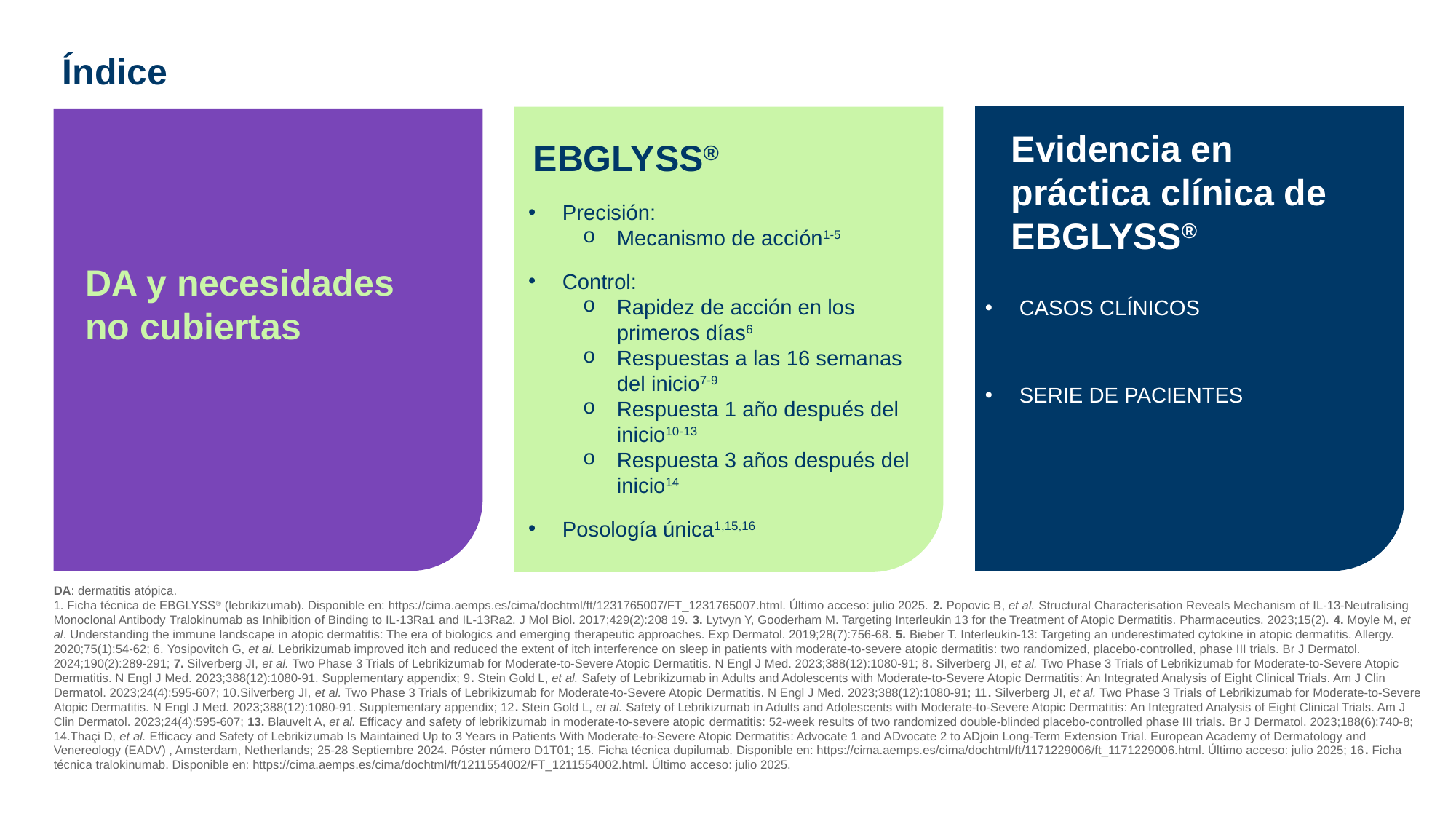

# Índice

Evidencia en práctica clínica de EBGLYSS®
EBGLYSS®
Precisión:
Mecanismo de acción1-5
Control:
Rapidez de acción en los primeros días6
Respuestas a las 16 semanas del inicio7-9
Respuesta 1 año después del inicio10-13
Respuesta 3 años después del inicio14
Posología única1,15,16
DA y necesidades no cubiertas
CASOS CLÍNICOS

SERIE DE PACIENTES
DA: dermatitis atópica.
1. Ficha técnica de EBGLYSS® (lebrikizumab). Disponible en: https://cima.aemps.es/cima/dochtml/ft/1231765007/FT_1231765007.html. Último acceso: julio 2025. 2. Popovic B, et al. Structural Characterisation Reveals Mechanism of IL-13-Neutralising Monoclonal Antibody Tralokinumab as Inhibition of Binding to IL-13Ra1 and IL-13Ra2. J Mol Biol. 2017;429(2):208 19. 3. Lytvyn Y, Gooderham M. Targeting Interleukin 13 for the Treatment of Atopic Dermatitis. Pharmaceutics. 2023;15(2). 4. Moyle M, et al. Understanding the immune landscape in atopic dermatitis: The era of biologics and emerging therapeutic approaches. Exp Dermatol. 2019;28(7):756-68. 5. Bieber T. Interleukin-13: Targeting an underestimated cytokine in atopic dermatitis. Allergy. 2020;75(1):54-62; 6. Yosipovitch G, et al. Lebrikizumab improved itch and reduced the extent of itch interference on sleep in patients with moderate-to-severe atopic dermatitis: two randomized, placebo-controlled, phase III trials. Br J Dermatol. 2024;190(2):289-291; 7. Silverberg JI, et al. Two Phase 3 Trials of Lebrikizumab for Moderate-to-Severe Atopic Dermatitis. N Engl J Med. 2023;388(12):1080-91; 8. Silverberg JI, et al. Two Phase 3 Trials of Lebrikizumab for Moderate-to-Severe Atopic Dermatitis. N Engl J Med. 2023;388(12):1080-91. Supplementary appendix; 9. Stein Gold L, et al. Safety of Lebrikizumab in Adults and Adolescents with Moderate-to-Severe Atopic Dermatitis: An Integrated Analysis of Eight Clinical Trials. Am J Clin Dermatol. 2023;24(4):595-607; 10.Silverberg JI, et al. Two Phase 3 Trials of Lebrikizumab for Moderate-to-Severe Atopic Dermatitis. N Engl J Med. 2023;388(12):1080-91; 11. Silverberg JI, et al. Two Phase 3 Trials of Lebrikizumab for Moderate-to-Severe Atopic Dermatitis. N Engl J Med. 2023;388(12):1080-91. Supplementary appendix; 12. Stein Gold L, et al. Safety of Lebrikizumab in Adults and Adolescents with Moderate-to-Severe Atopic Dermatitis: An Integrated Analysis of Eight Clinical Trials. Am J Clin Dermatol. 2023;24(4):595-607; 13. Blauvelt A, et al. Efficacy and safety of lebrikizumab in moderate-to-severe atopic dermatitis: 52-week results of two randomized double-blinded placebo-controlled phase III trials. Br J Dermatol. 2023;188(6):740-8; 14.Thaçi D, et al. Efficacy and Safety of Lebrikizumab Is Maintained Up to 3 Years in Patients With Moderate-to-Severe Atopic Dermatitis: Advocate 1 and ADvocate 2 to ADjoin Long-Term Extension Trial. European Academy of Dermatology and Venereology (EADV) , Amsterdam, Netherlands; 25-28 Septiembre 2024. Póster número D1T01; 15. Ficha técnica dupilumab. Disponible en: https://cima.aemps.es/cima/dochtml/ft/1171229006/ft_1171229006.html. Último acceso: julio 2025; 16. Ficha técnica tralokinumab. Disponible en: https://cima.aemps.es/cima/dochtml/ft/1211554002/FT_1211554002.html. Último acceso: julio 2025.